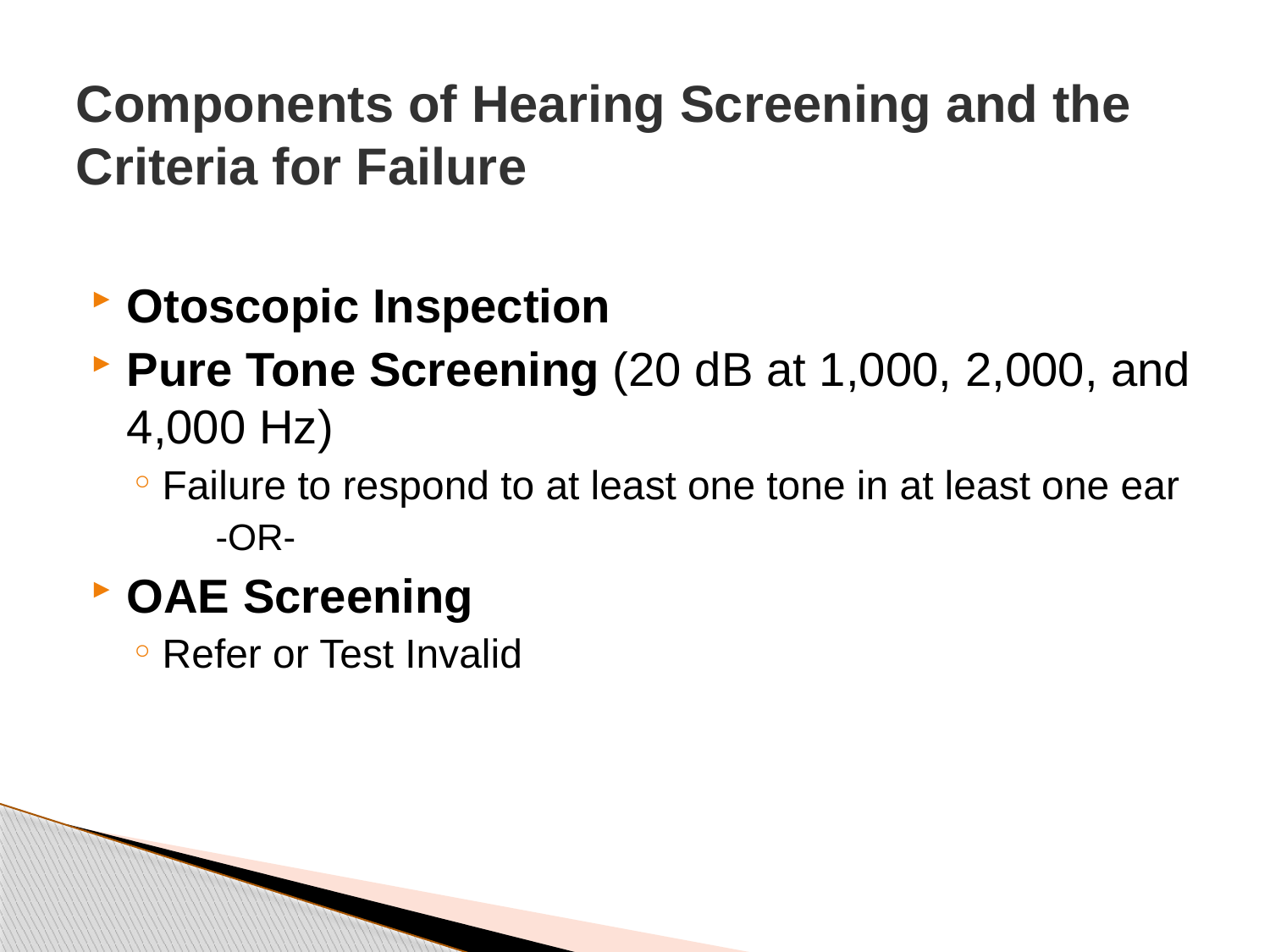

# Components of Hearing Screening and the Criteria for Failure
Otoscopic Inspection
Pure Tone Screening (20 dB at 1,000, 2,000, and 4,000 Hz)
Failure to respond to at least one tone in at least one ear
     -OR-
OAE Screening
Refer or Test Invalid